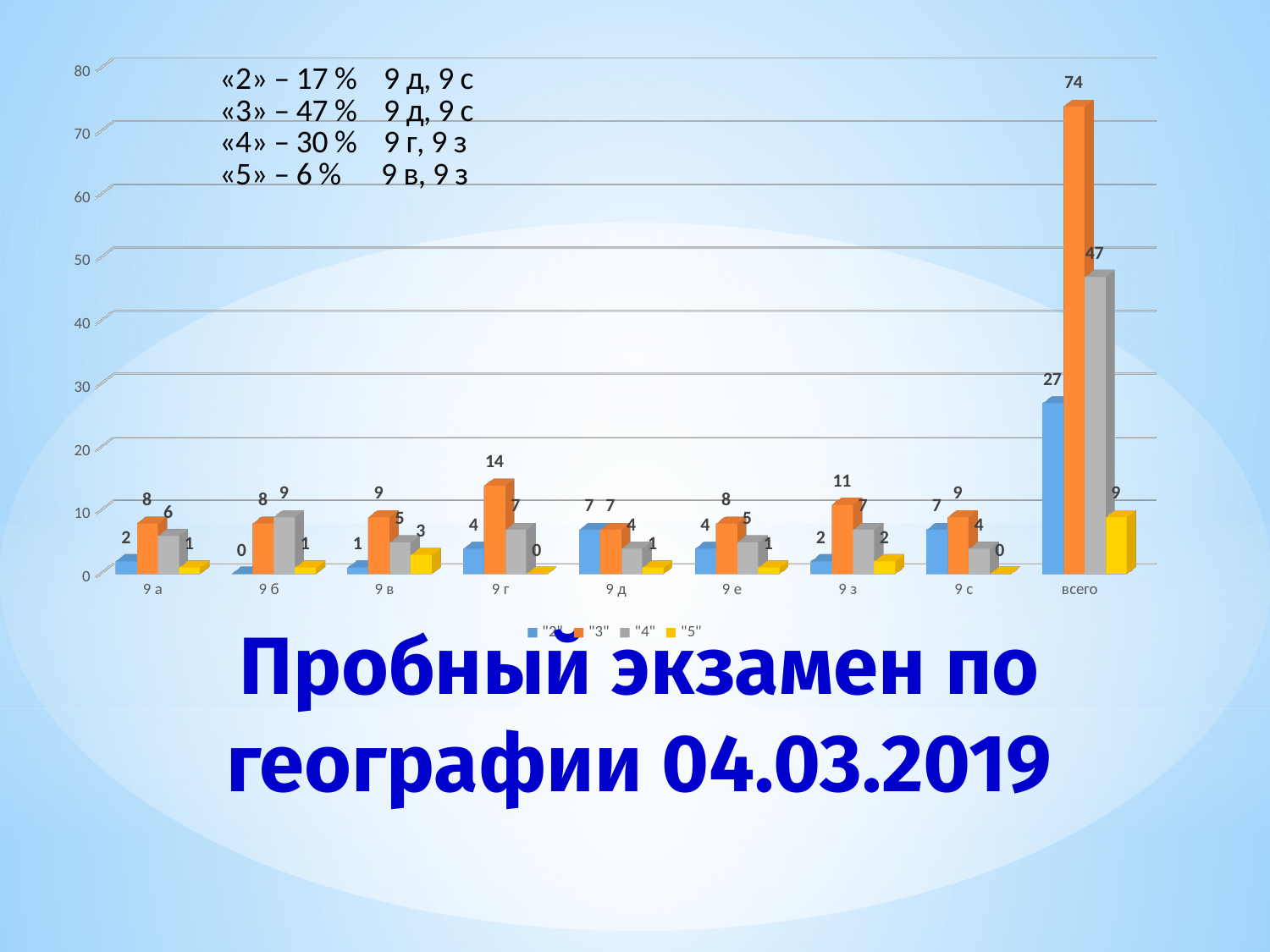

[unsupported chart]

# Пробный экзамен по географии 04.03.2019